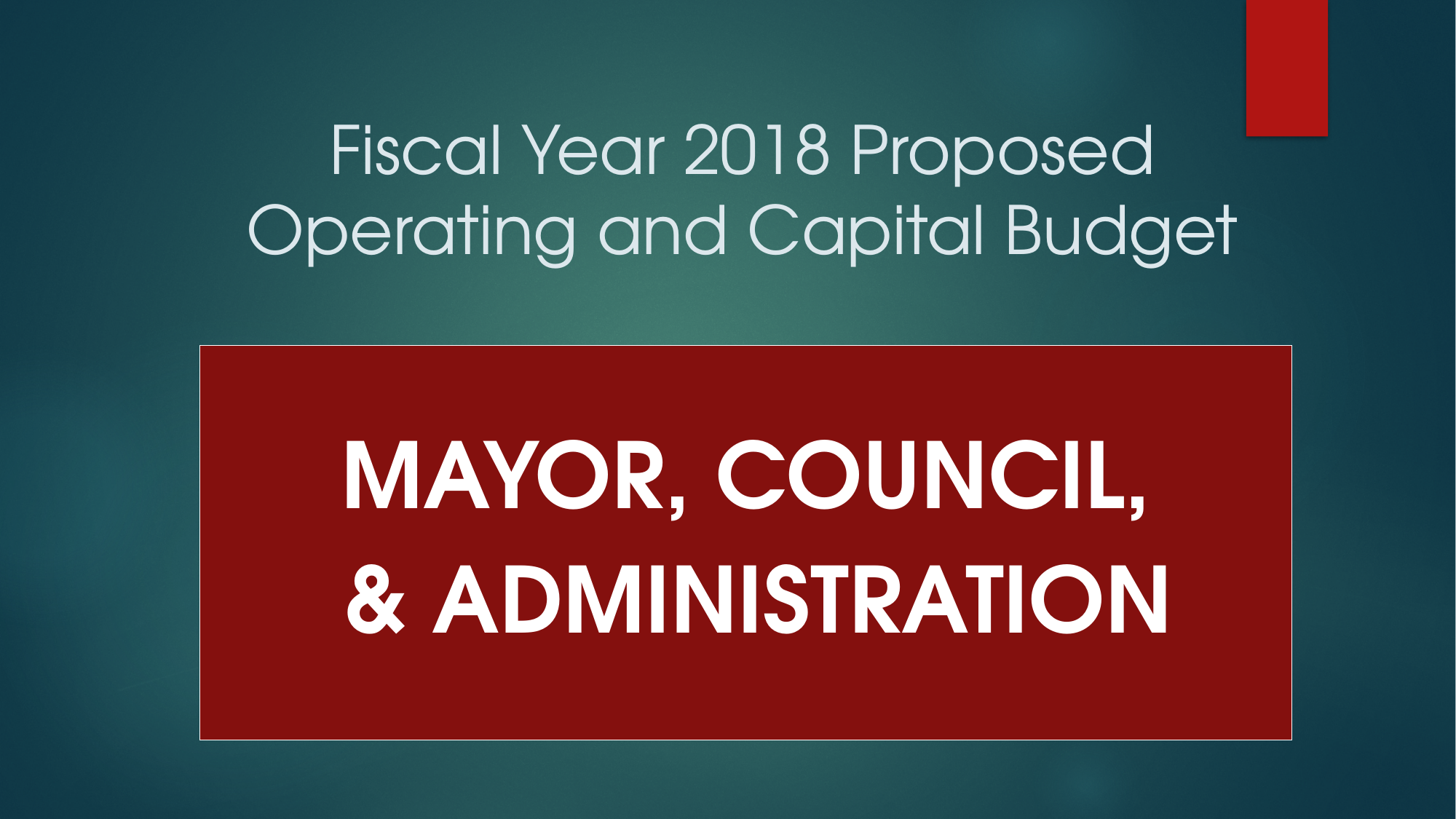

# Fiscal Year 2018 Proposed Operating and Capital Budget

Mayor, Council,
 & administration